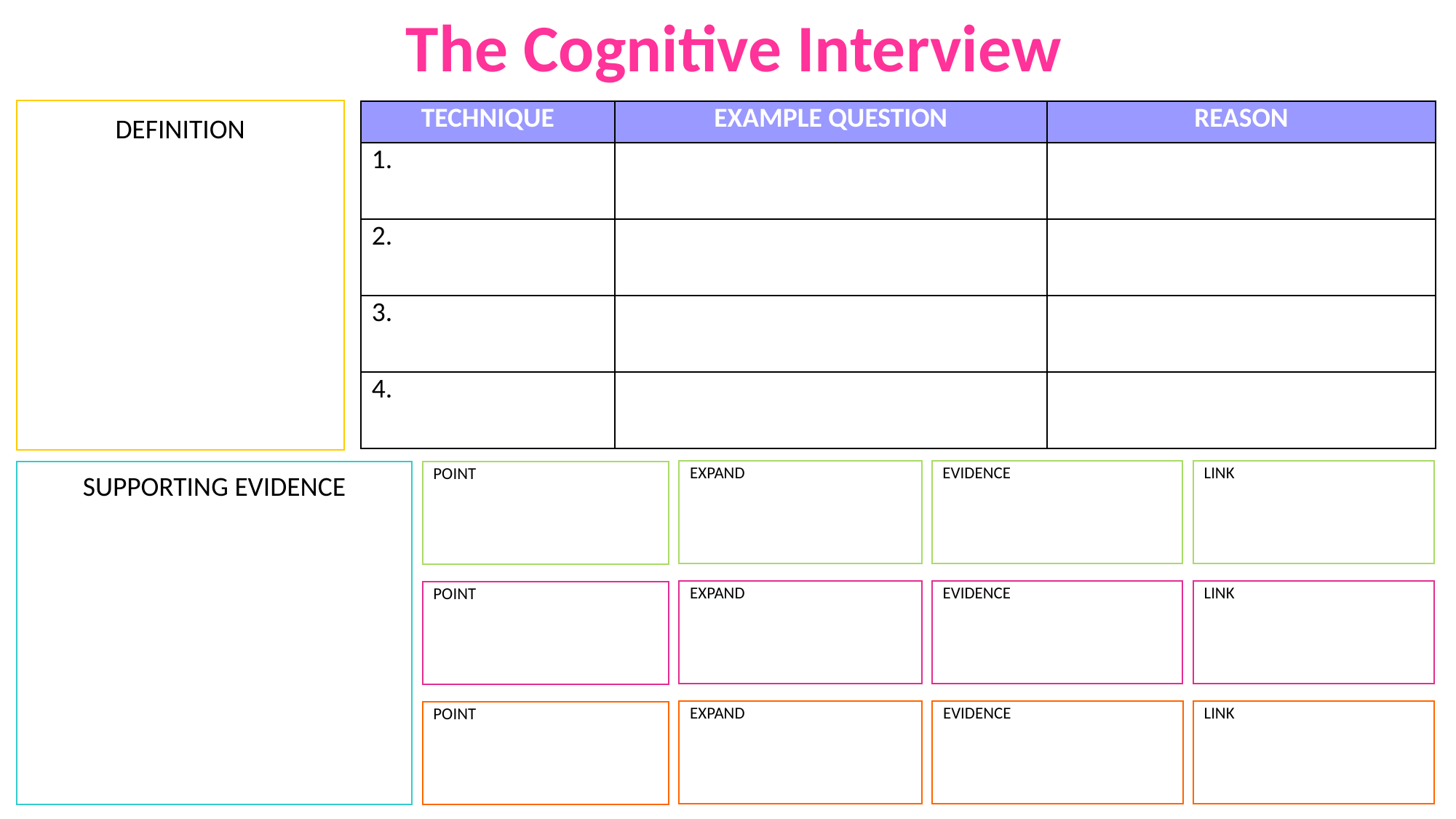

The Cognitive Interview
DEFINITION

| TECHNIQUE | EXAMPLE QUESTION | REASON |
| --- | --- | --- |
| 1. |  |  |
| 2. |  |  |
| 3. |  |  |
| 4. |  |  |
EXPAND

EVIDENCE

LINK

SUPPORTING EVIDENCE

POINT

LINK

EXPAND

EVIDENCE

POINT

EVIDENCE

LINK

EXPAND

POINT